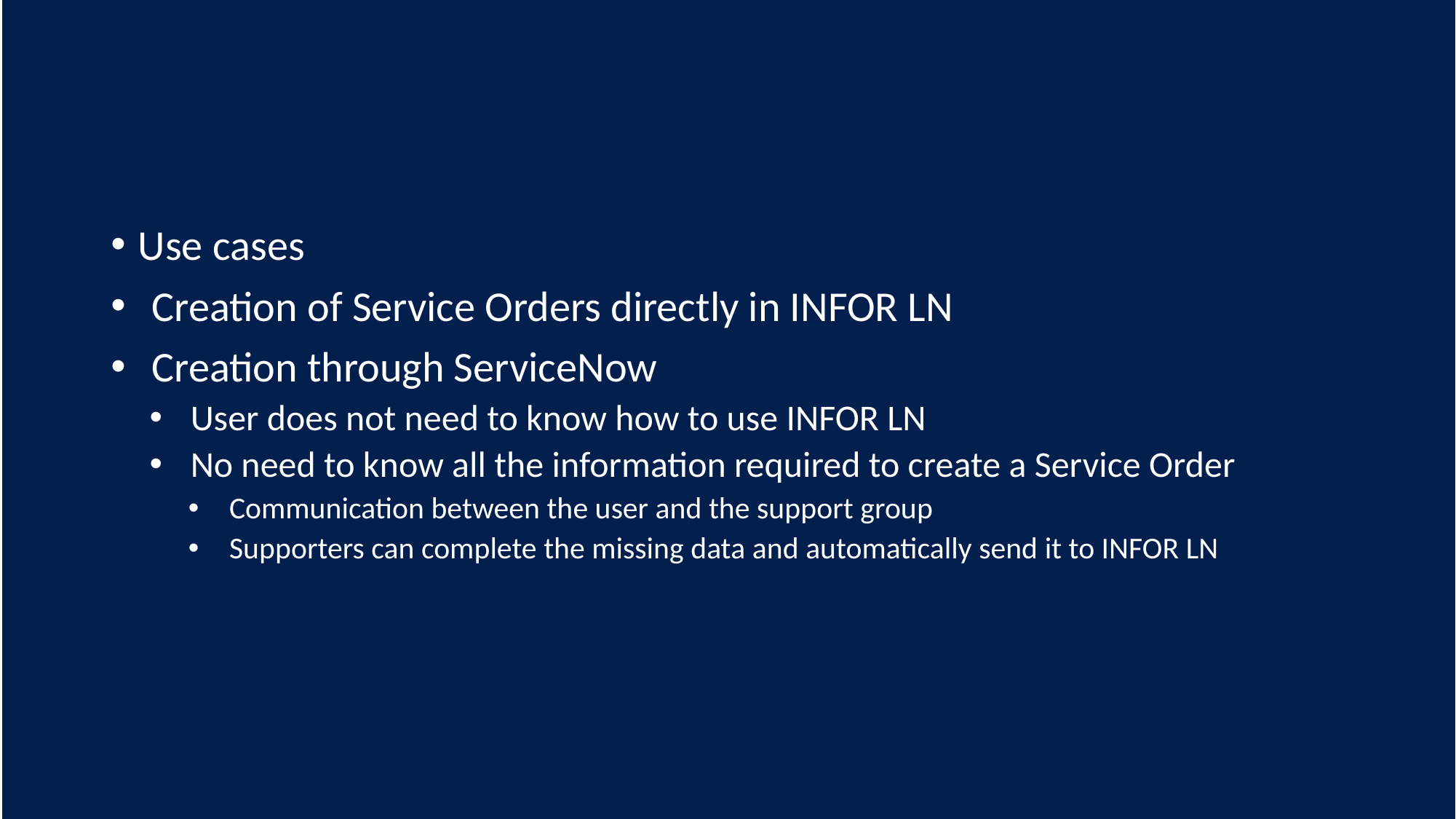

Use cases
Creation of Service Orders directly in INFOR LN
Creation through ServiceNow
User does not need to know how to use INFOR LN
No need to know all the information required to create a Service Order
Communication between the user and the support group
Supporters can complete the missing data and automatically send it to INFOR LN
David Moliner Reyero / SCE-SMS
36